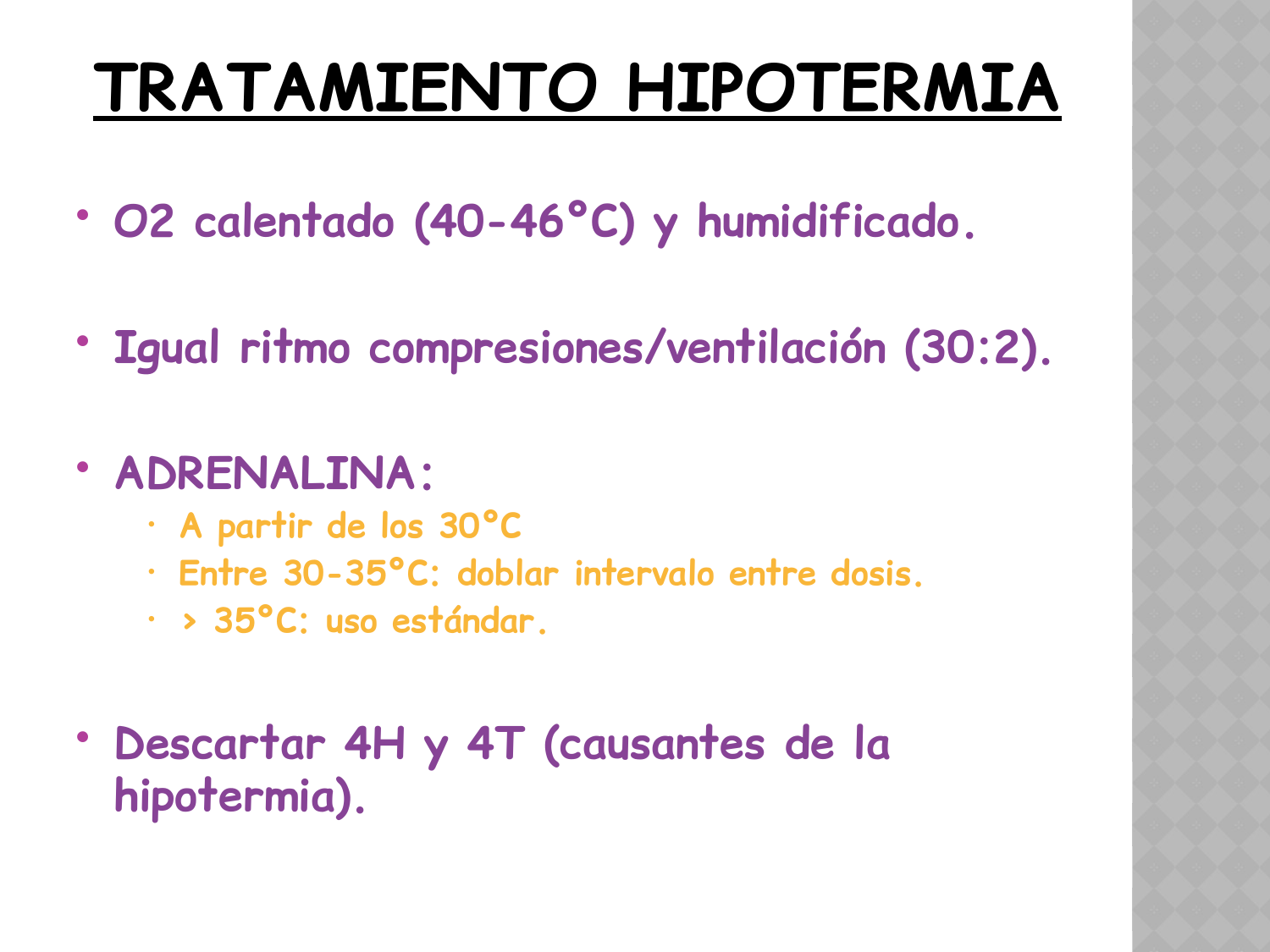

# TRATAMIENTO HIPOTERMIA
O2 calentado (40-46ºC) y humidificado.

Igual ritmo compresiones/ventilación (30:2).

ADRENALINA:
A partir de los 30ºC
Entre 30-35ºC: doblar intervalo entre dosis.
> 35ºC: uso estándar.

Descartar 4H y 4T (causantes de la hipotermia).